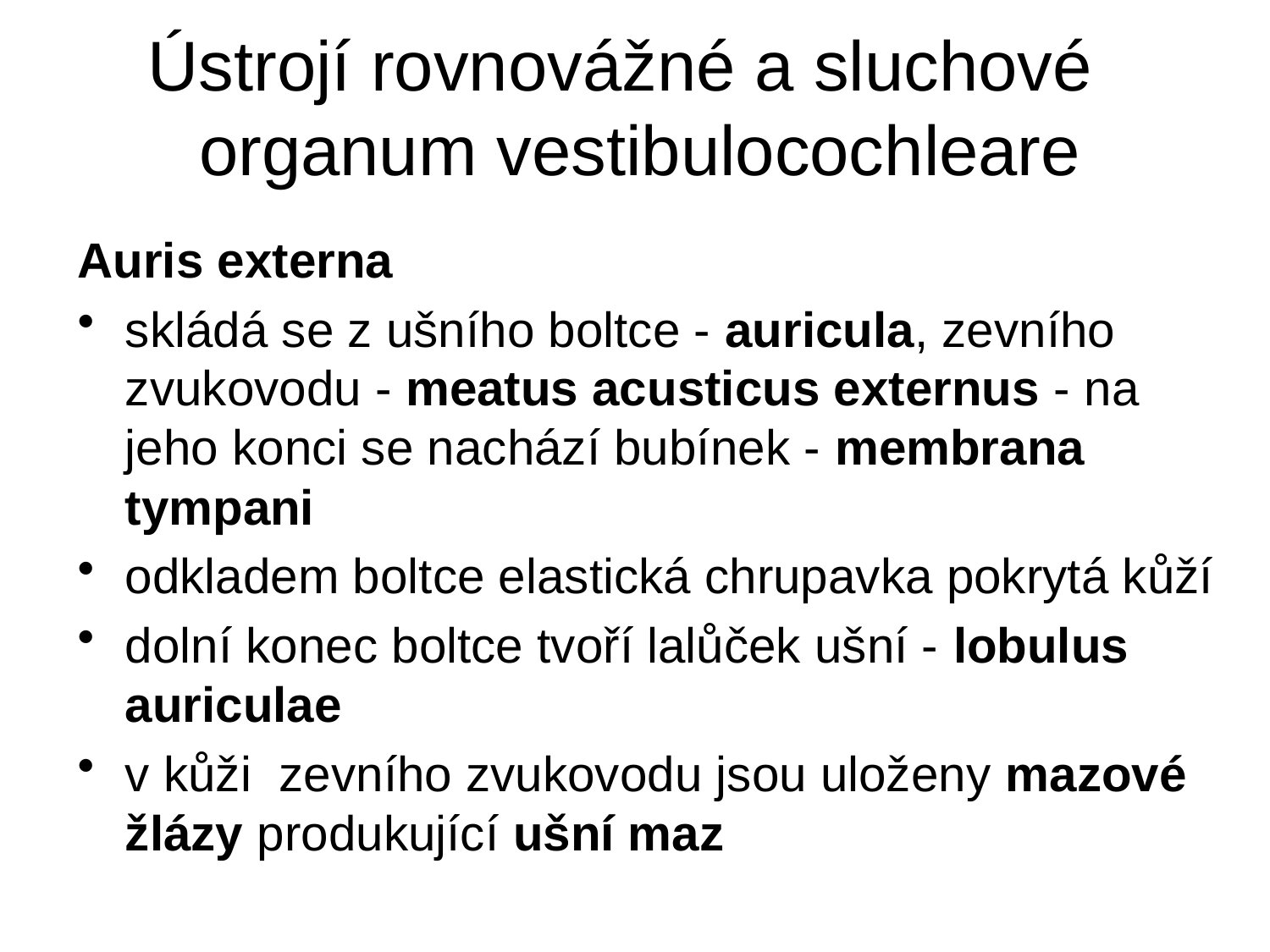

# Ústrojí rovnovážné a sluchové   organum vestibulocochleare
Auris externa
skládá se z ušního boltce - auricula, zevního zvukovodu - meatus acusticus externus - na jeho konci se nachází bubínek - membrana tympani
odkladem boltce elastická chrupavka pokrytá kůží
dolní konec boltce tvoří lalůček ušní - lobulus auriculae
v kůži  zevního zvukovodu jsou uloženy mazové žlázy produkující ušní maz